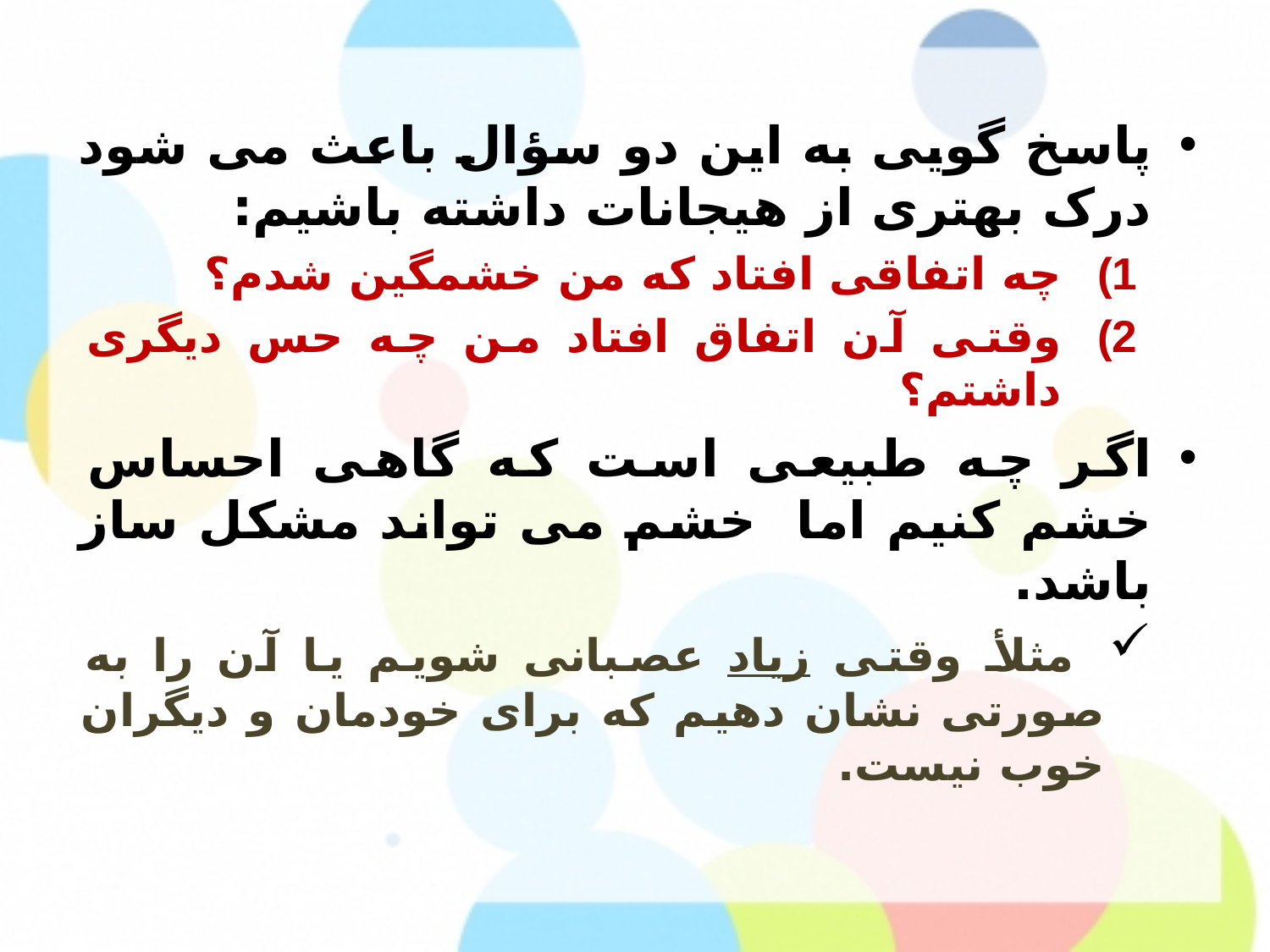

پاسخ گویی به این دو سؤال باعث می شود درک بهتری از هیجانات داشته باشیم:
چه اتفاقی افتاد که من خشمگین شدم؟
وقتی آن اتفاق افتاد من چه حس دیگری داشتم؟
اگر چه طبیعی است که گاهی احساس خشم کنیم اما  خشم می تواند مشکل ساز باشد.
 مثلأ وقتی زیاد عصبانی شویم یا آن را به صورتی نشان دهیم که برای خودمان و دیگران خوب نیست.